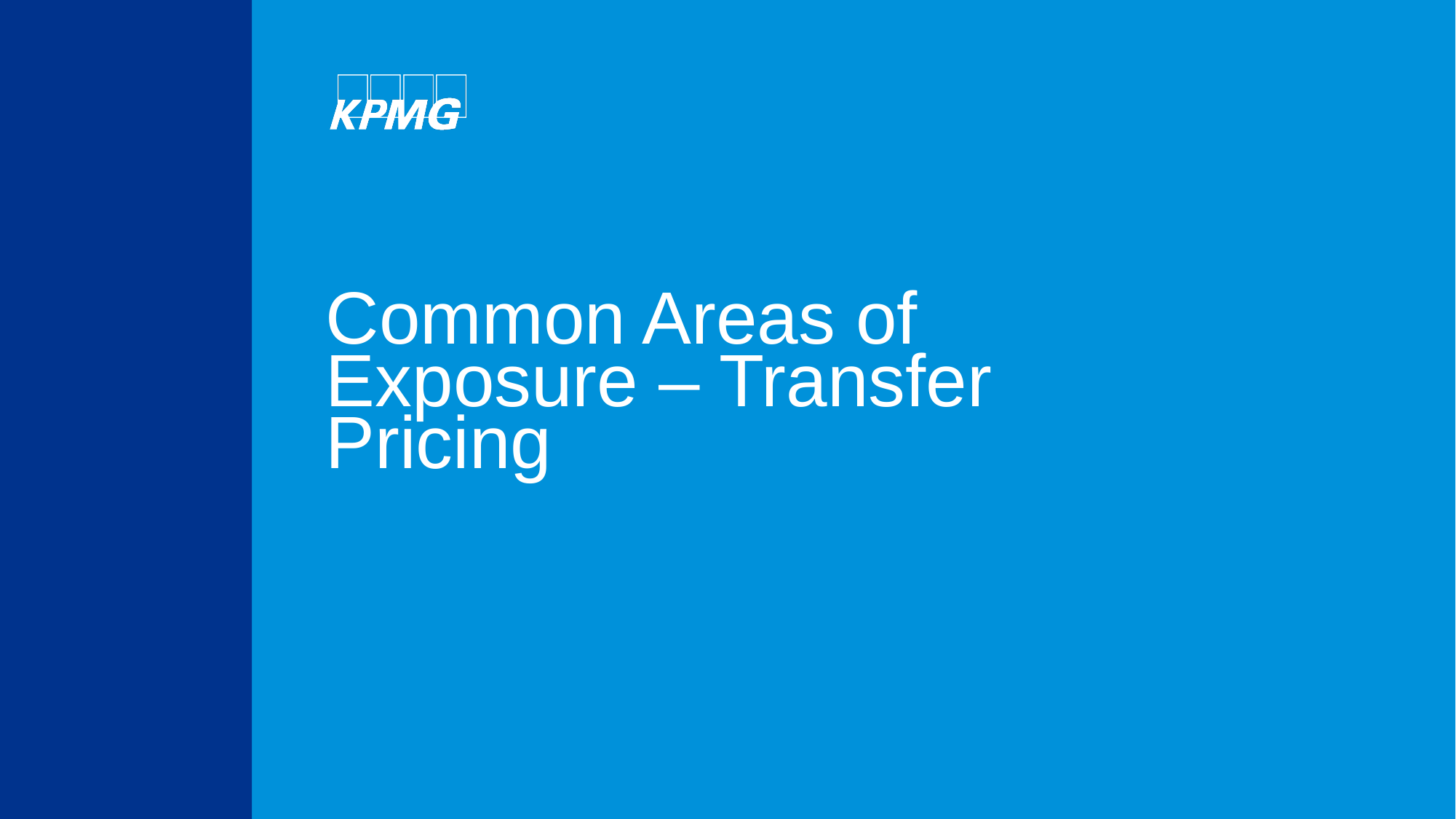

# Common Areas of Exposure – Transfer Pricing